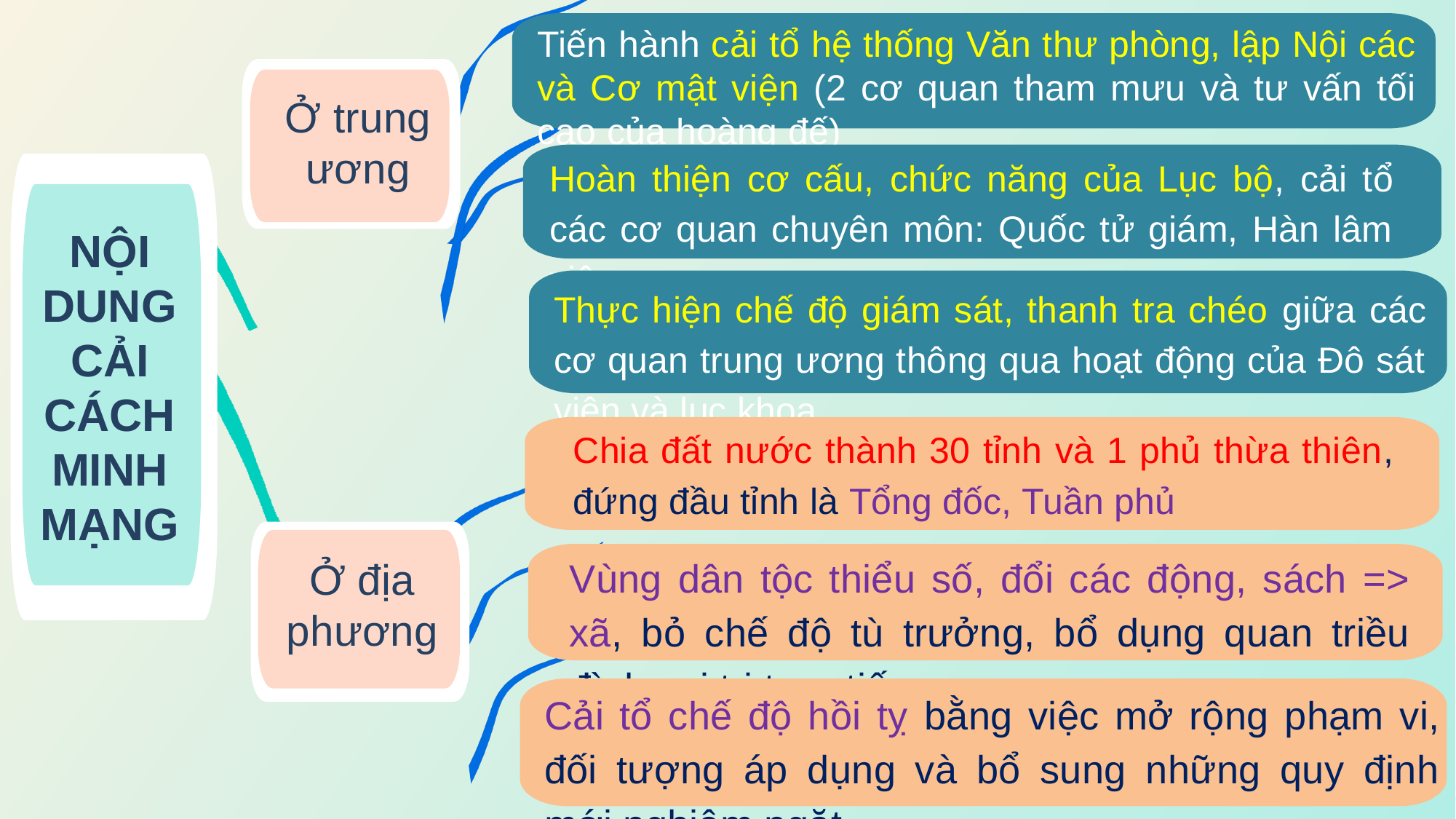

NỘI DUNG CẢI CÁCH MINH MẠNG

Ở trung ương

Tiến hành cải tổ hệ thống Văn thư phòng, lập Nội các và Cơ mật viện (2 cơ quan tham mưu và tư vấn tối cao của hoàng đế)

Hoàn thiện cơ cấu, chức năng của Lục bộ, cải tổ các cơ quan chuyên môn: Quốc tử giám, Hàn lâm viện

Thực hiện chế độ giám sát, thanh tra chéo giữa các cơ quan trung ương thông qua hoạt động của Đô sát viện và lục khoa

Chia đất nước thành 30 tỉnh và 1 phủ thừa thiên, đứng đầu tỉnh là Tổng đốc, Tuần phủ

Ở địa phương
Vùng dân tộc thiểu số, đổi các động, sách => xã, bỏ chế độ tù trưởng, bổ dụng quan triều đình cai trị trực tiếp

Cải tổ chế độ hồi tỵ bằng việc mở rộng phạm vi, đối tượng áp dụng và bổ sung những quy định mới nghiêm ngặt